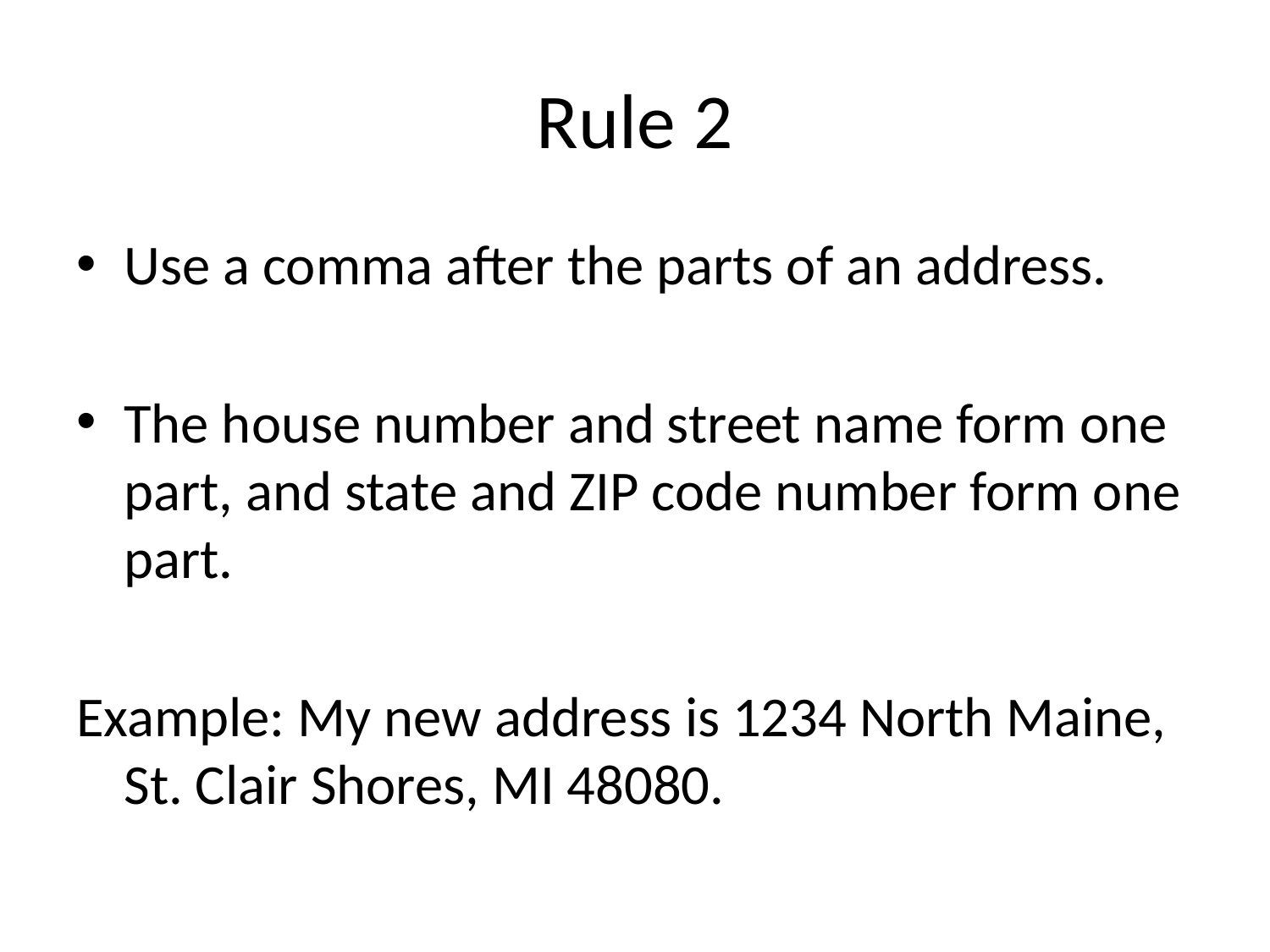

# Rule 2
Use a comma after the parts of an address.

The house number and street name form one part, and state and ZIP code number form one part.

Example: My new address is 1234 North Maine, St. Clair Shores, MI 48080.